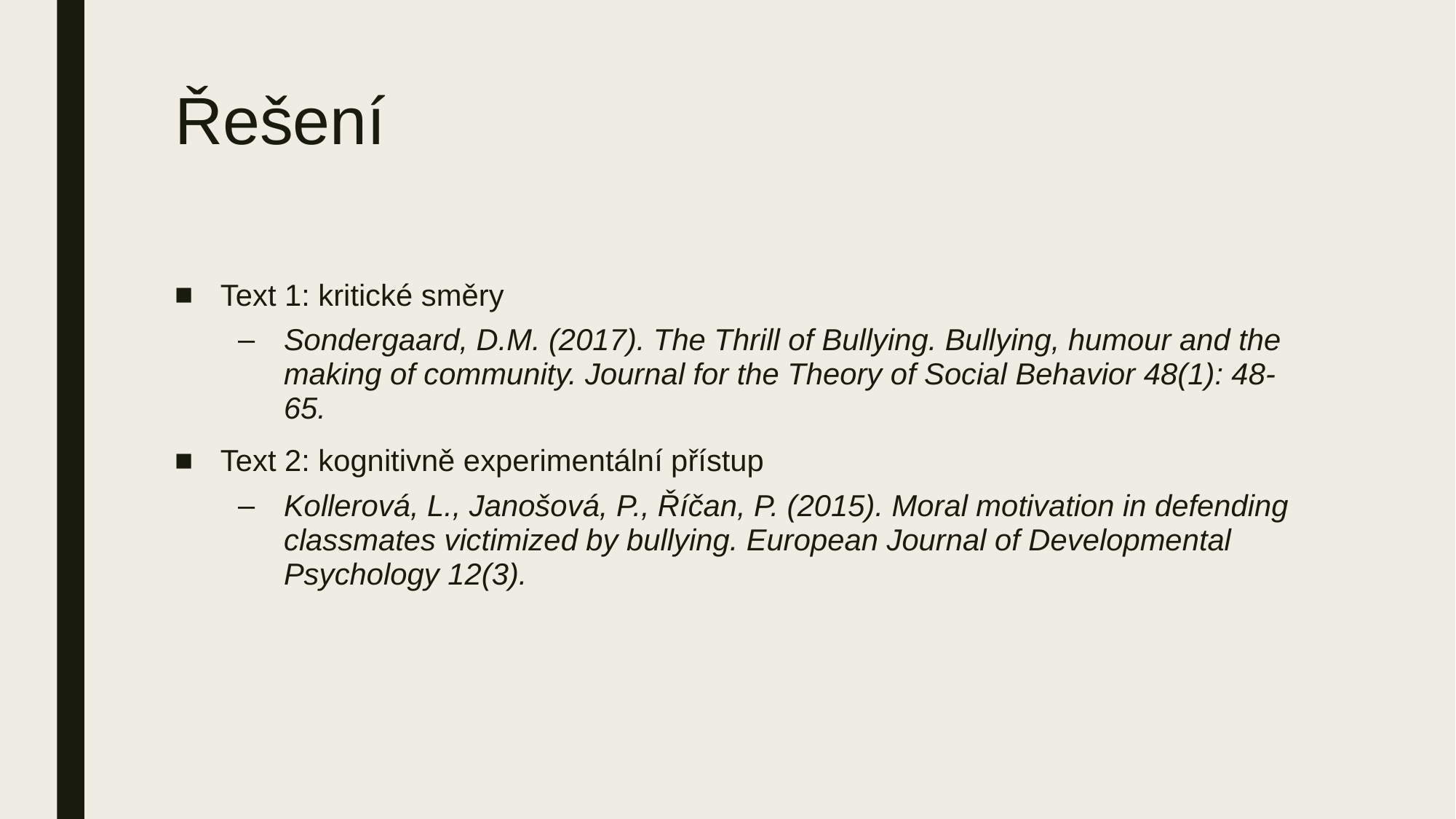

# Řešení
Text 1: kritické směry
Sondergaard, D.M. (2017). The Thrill of Bullying. Bullying, humour and the making of community. Journal for the Theory of Social Behavior 48(1): 48-65.
Text 2: kognitivně experimentální přístup
Kollerová, L., Janošová, P., Říčan, P. (2015). Moral motivation in defending classmates victimized by bullying. European Journal of Developmental Psychology 12(3).